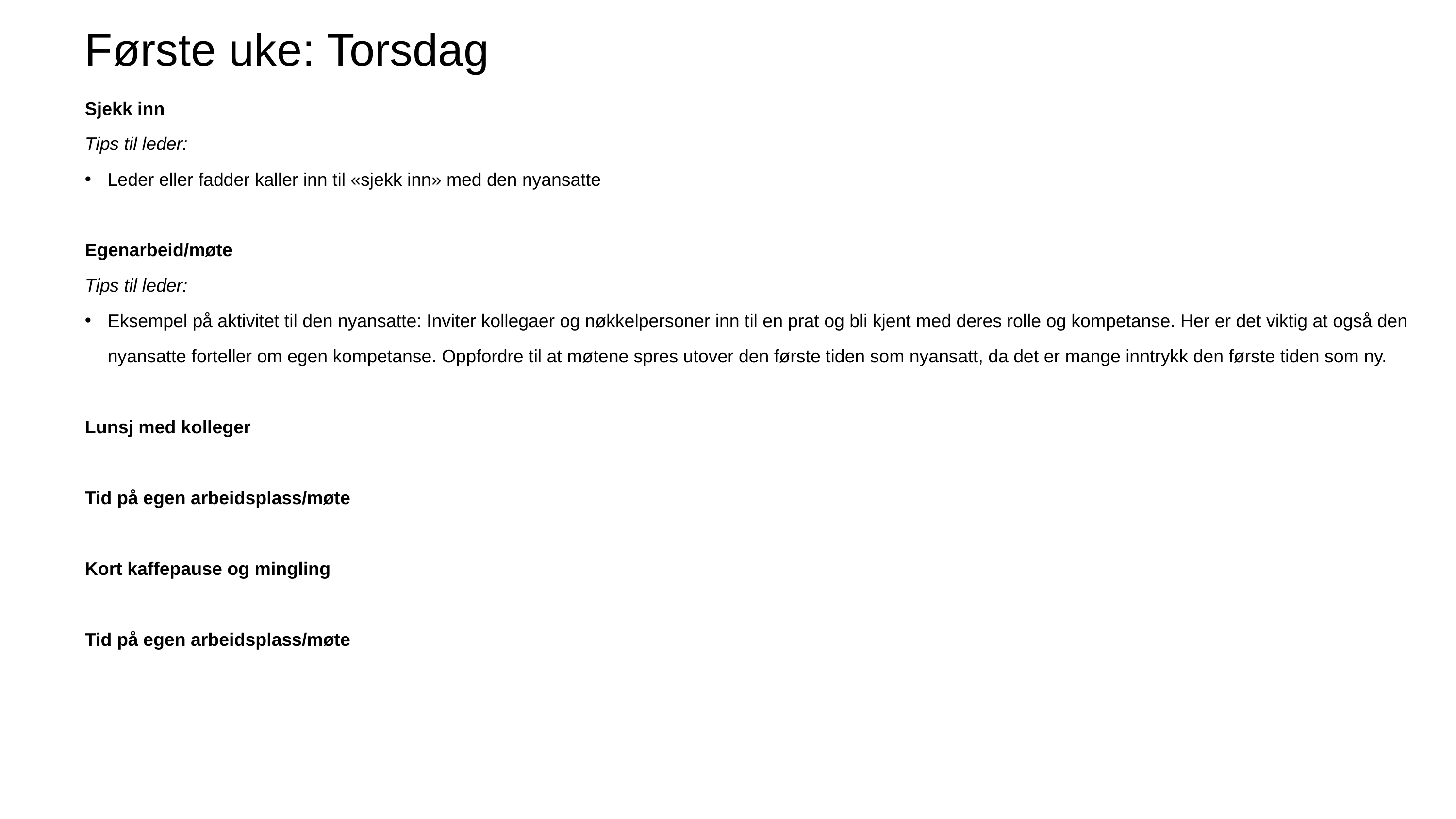

Første uke: Torsdag
Sjekk inn
Tips til leder:
Leder eller fadder kaller inn til «sjekk inn» med den nyansatte

Egenarbeid/møte
Tips til leder:
Eksempel på aktivitet til den nyansatte: Inviter kollegaer og nøkkelpersoner inn til en prat og bli kjent med deres rolle og kompetanse. Her er det viktig at også den nyansatte forteller om egen kompetanse. Oppfordre til at møtene spres utover den første tiden som nyansatt, da det er mange inntrykk den første tiden som ny.

Lunsj med kolleger

Tid på egen arbeidsplass/møte

Kort kaffepause og mingling

Tid på egen arbeidsplass/møte